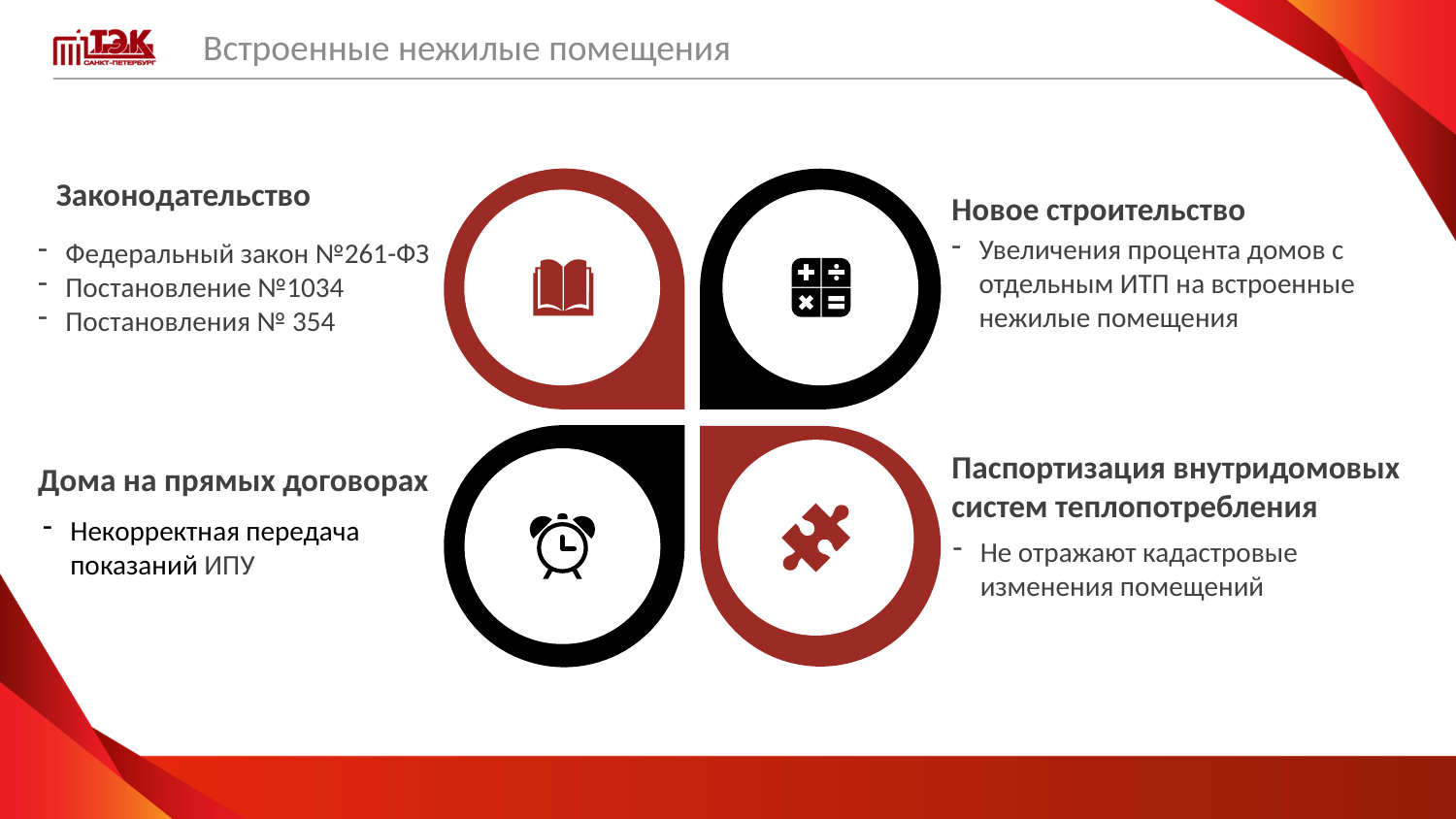

Встроенные нежилые помещения

Законодательство

Федеральный закон №261-ФЗ
Постановление №1034
Постановления № 354

Новое строительство

Увеличения процента домов с отдельным ИТП на встроенные нежилые помещения

Паспортизация внутридомовых систем теплопотребления

Дома на прямых договорах

Некорректная передача показаний ИПУ

Не отражают кадастровые изменения помещений